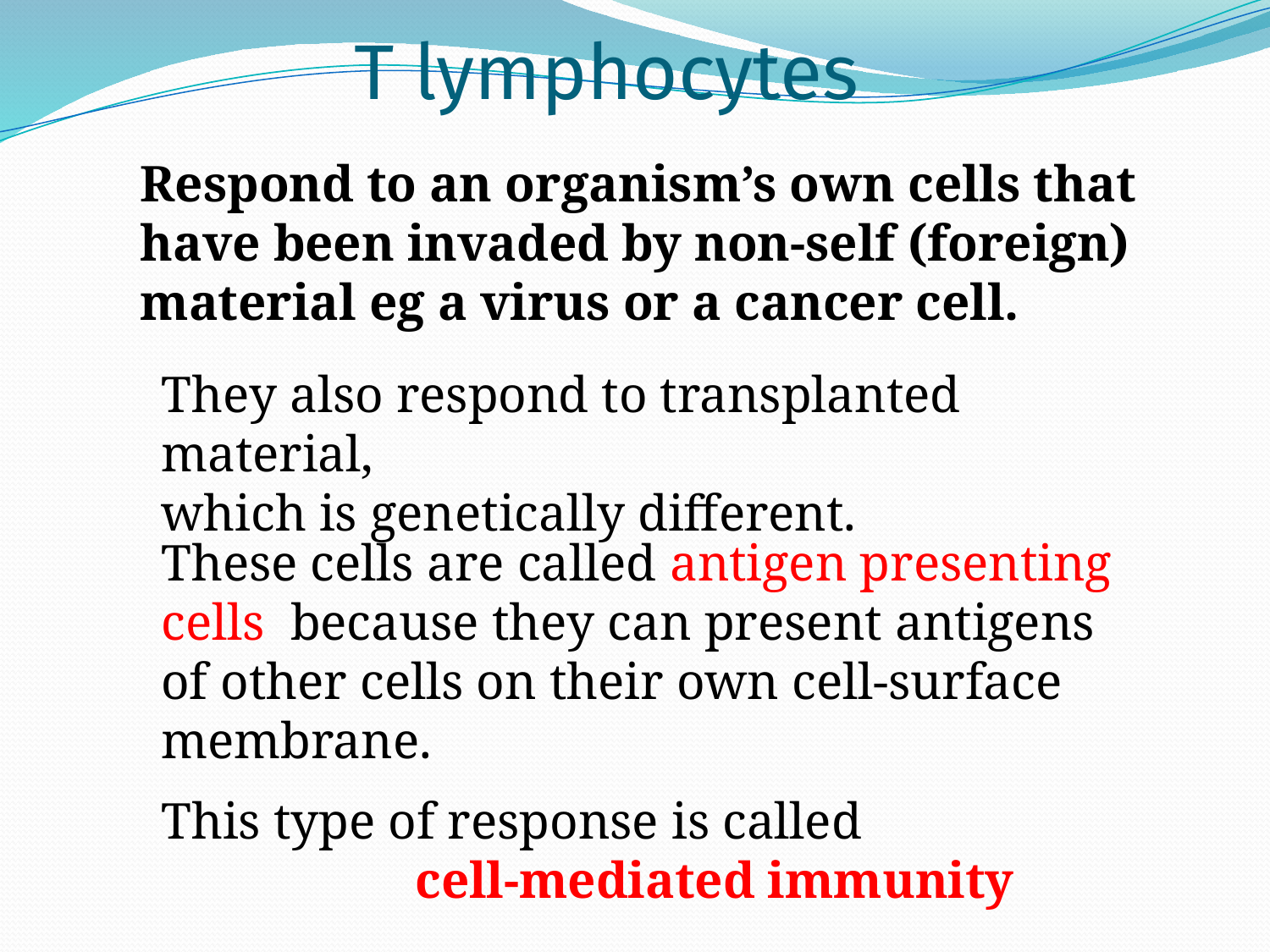

T lymphocytes
Respond to an organism’s own cells that
have been invaded by non-self (foreign)
material eg a virus or a cancer cell.
They also respond to transplanted material,
which is genetically different.
These cells are called antigen presenting cells  because they can present antigens of other cells on their own cell-surface membrane.
This type of response is called
		cell-mediated immunity